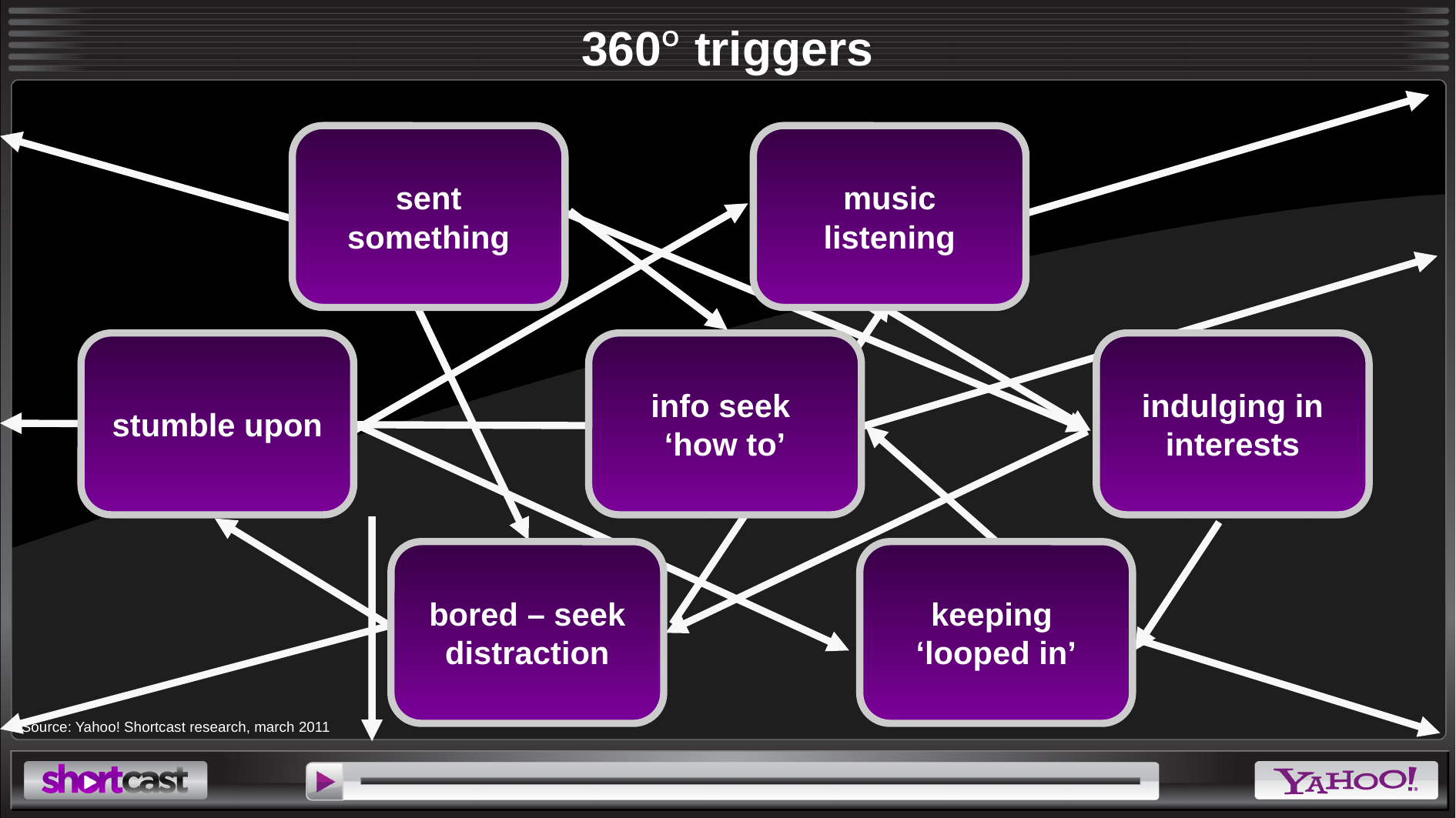

# 360O  triggers

sent something
music listening
stumble upon
info seek
‘how to’
indulging in interests
bored – seek distraction
keeping
‘looped in’

Source: Yahoo! Shortcast research, march 2011